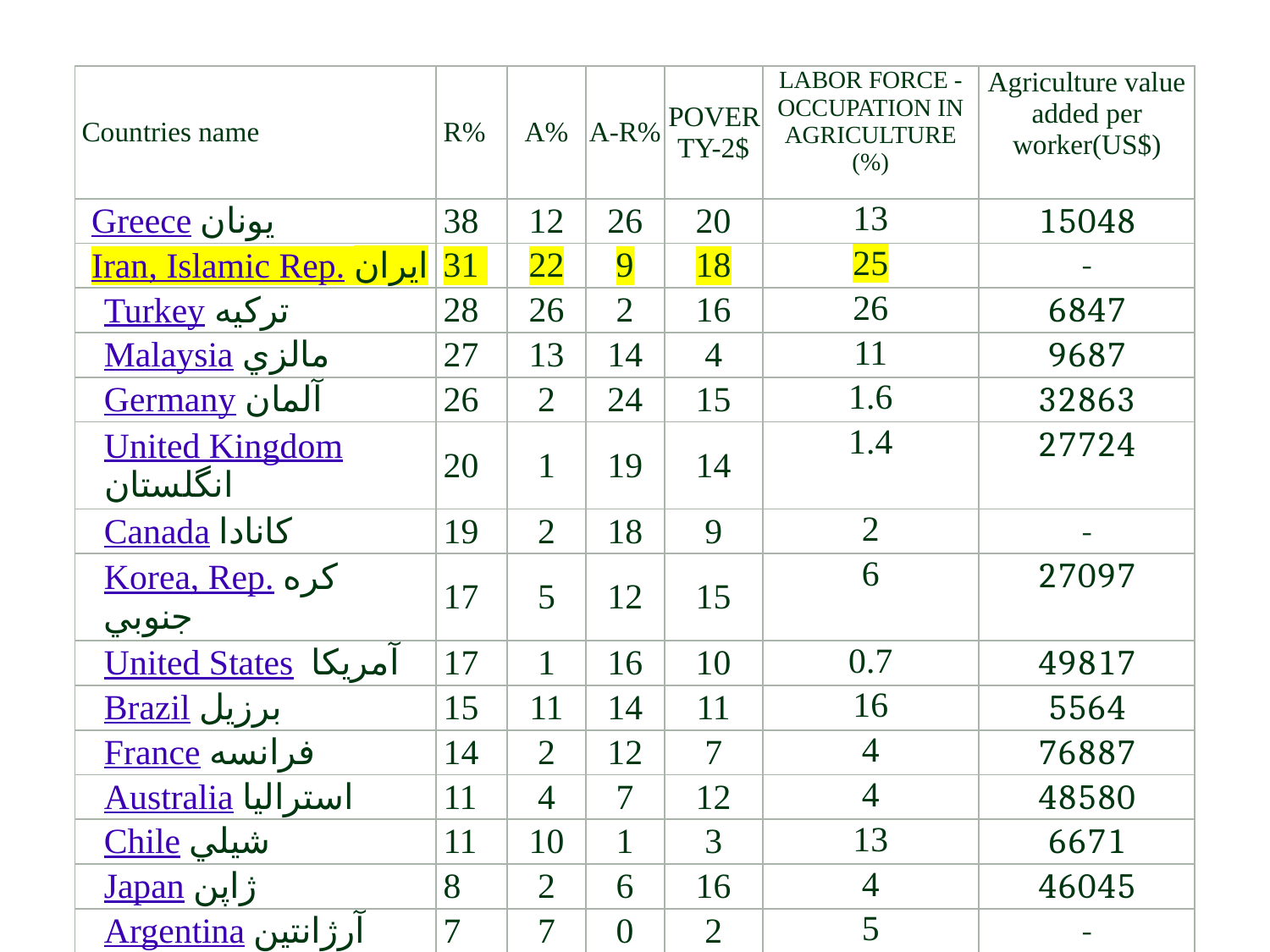

| Countries name | R% | A% | A-R% | POVERTY-2$ | LABOR FORCE - OCCUPATION IN AGRICULTURE (%) | Agriculture value added per worker(US$) |
| --- | --- | --- | --- | --- | --- | --- |
| Greece يونان | 38 | 12 | 26 | 20 | 13 | 15048 |
| Iran, Islamic Rep. ايران | 31 | 22 | 9 | 18 | 25 | - |
| Turkey تركيه | 28 | 26 | 2 | 16 | 26 | 6847 |
| Malaysia مالزي | 27 | 13 | 14 | 4 | 11 | 9687 |
| Germany آلمان | 26 | 2 | 24 | 15 | 1.6 | 32863 |
| United Kingdom انگلستان | 20 | 1 | 19 | 14 | 1.4 | 27724 |
| Canada كانادا | 19 | 2 | 18 | 9 | 2 | - |
| Korea, Rep. كره جنوبي | 17 | 5 | 12 | 15 | 6 | 27097 |
| United States آمريكا | 17 | 1 | 16 | 10 | 0.7 | 49817 |
| Brazil برزيل | 15 | 11 | 14 | 11 | 16 | 5564 |
| France فرانسه | 14 | 2 | 12 | 7 | 4 | 76887 |
| Australia استراليا | 11 | 4 | 7 | 12 | 4 | 48580 |
| Chile شيلي | 11 | 10 | 1 | 3 | 13 | 6671 |
| Japan ژاپن | 8 | 2 | 6 | 16 | 4 | 46045 |
| Argentina آرژانتين | 7 | 7 | 0 | 2 | 5 | - |
9